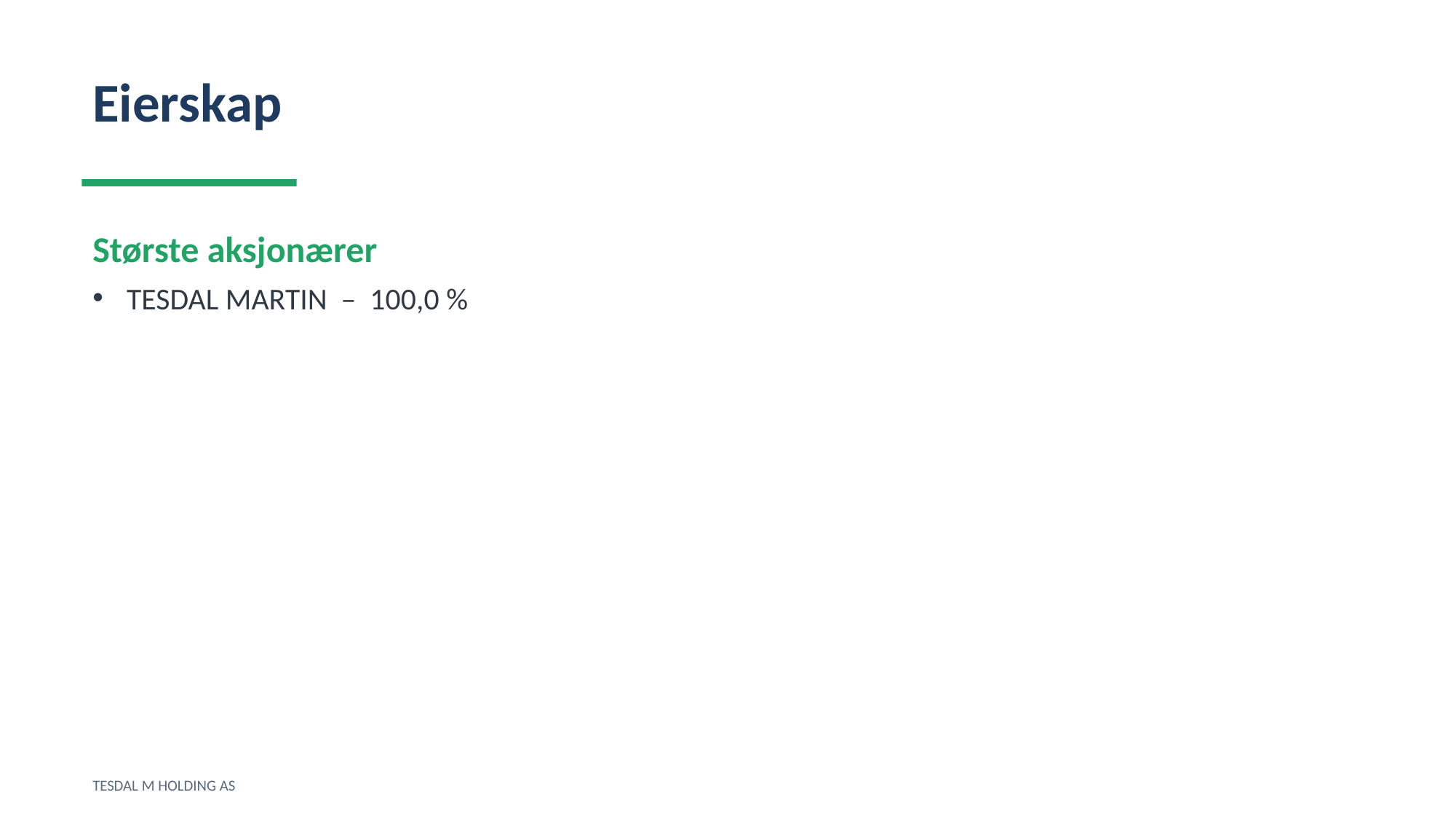

Eierskap

Største aksjonærer
TESDAL MARTIN  –  100,0 %
TESDAL M HOLDING AS